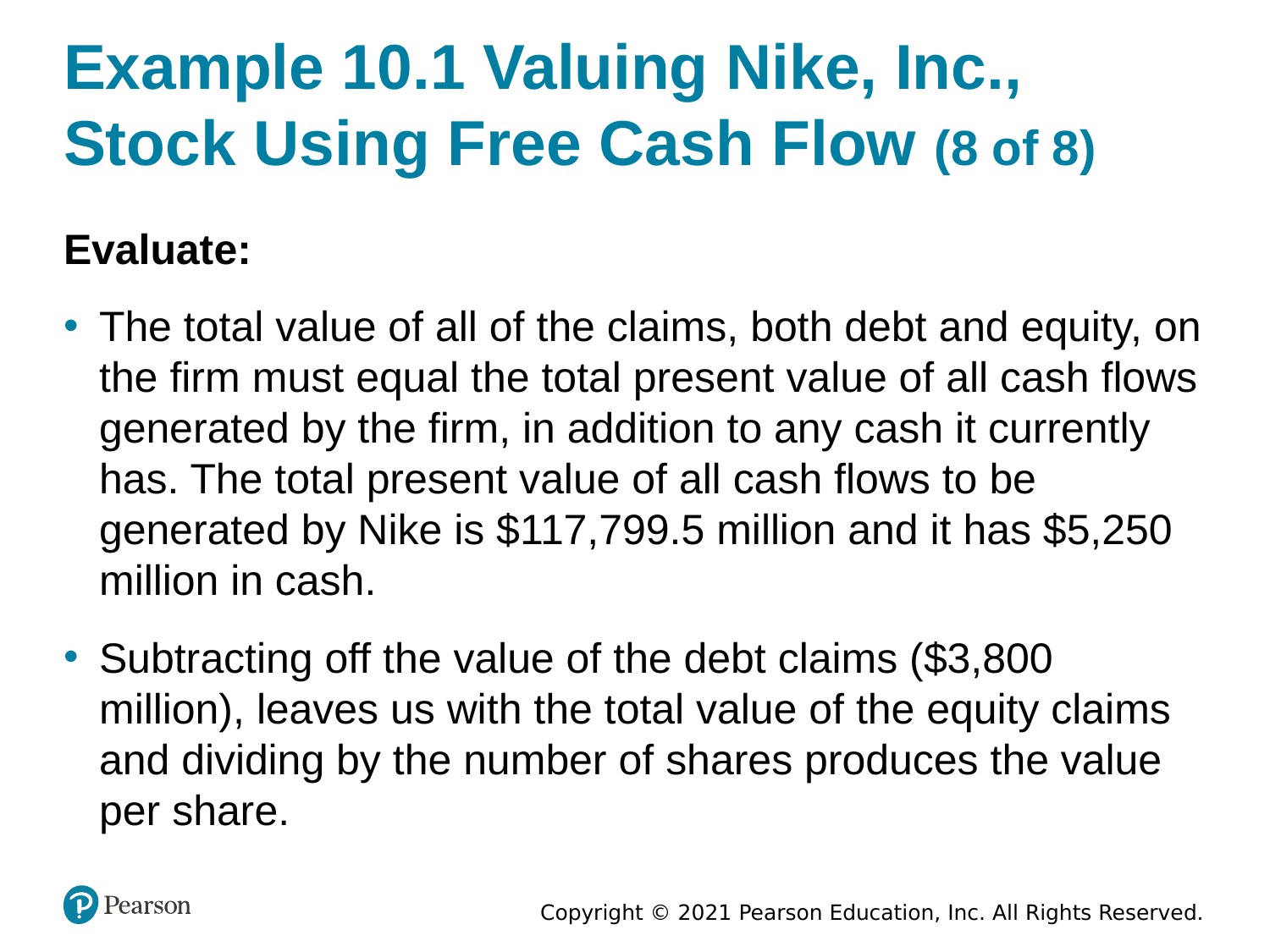

# Example 10.1 Valuing Nike, Inc., Stock Using Free Cash Flow (8 of 8)
Evaluate:
The total value of all of the claims, both debt and equity, on the firm must equal the total present value of all cash flows generated by the firm, in addition to any cash it currently has. The total present value of all cash flows to be generated by Nike is $117,799.5 million and it has $5,250 million in cash.
Subtracting off the value of the debt claims ($3,800 million), leaves us with the total value of the equity claims and dividing by the number of shares produces the value per share.